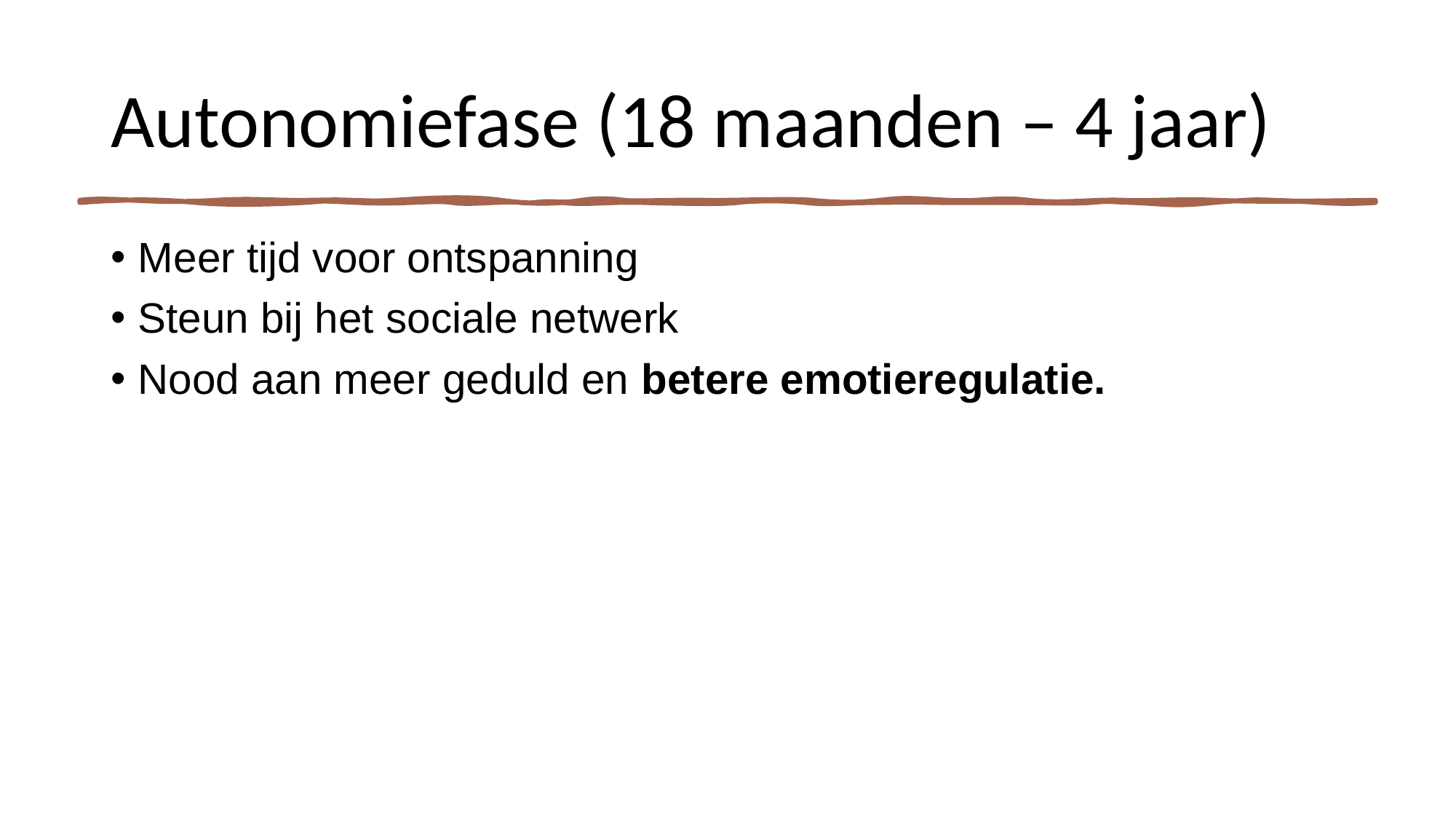

# Autonomiefase (18 maanden – 4 jaar)

Meer tijd voor ontspanning
Steun bij het sociale netwerk
Nood aan meer geduld en betere emotieregulatie.